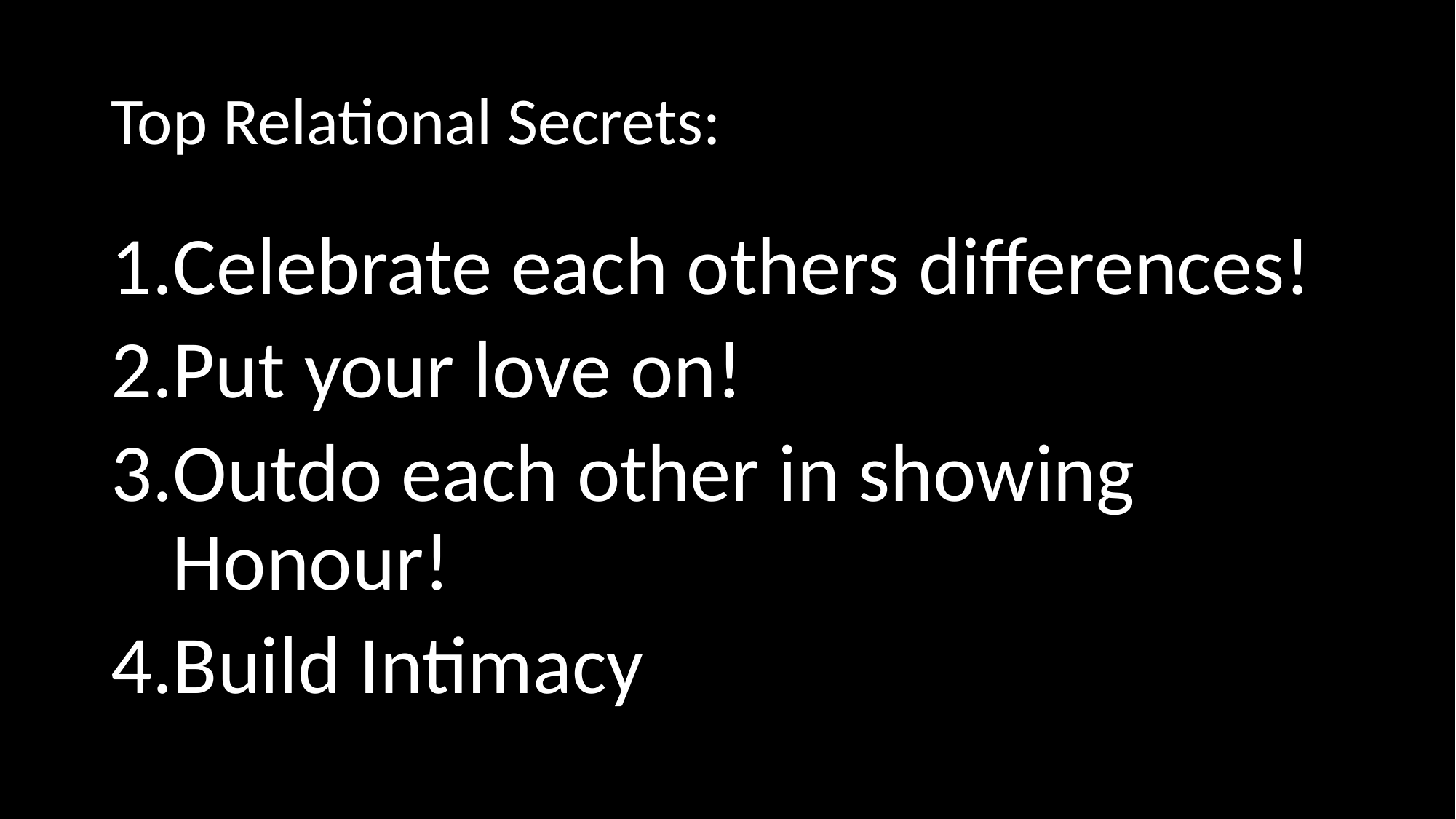

# Top Relational Secrets:
Celebrate each others differences!
Put your love on!
Outdo each other in showing Honour!
Build Intimacy